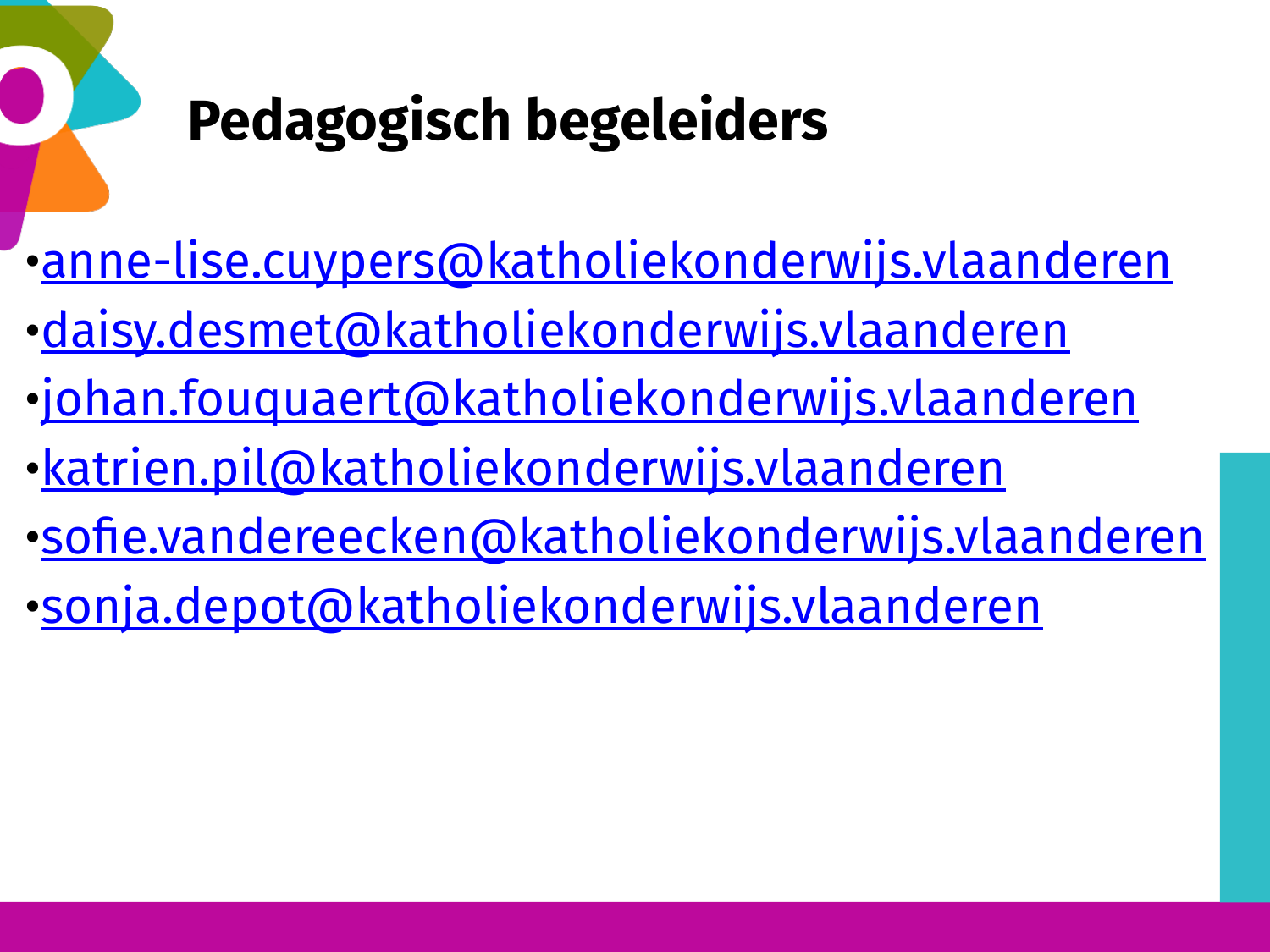

# Pedagogisch begeleiders
•anne-lise.cuypers@katholiekonderwijs.vlaanderen
•daisy.desmet@katholiekonderwijs.vlaanderen
•johan.fouquaert@katholiekonderwijs.vlaanderen
•katrien.pil@katholiekonderwijs.vlaanderen
•sofie.vandereecken@katholiekonderwijs.vlaanderen
•sonja.depot@katholiekonderwijs.vlaanderen